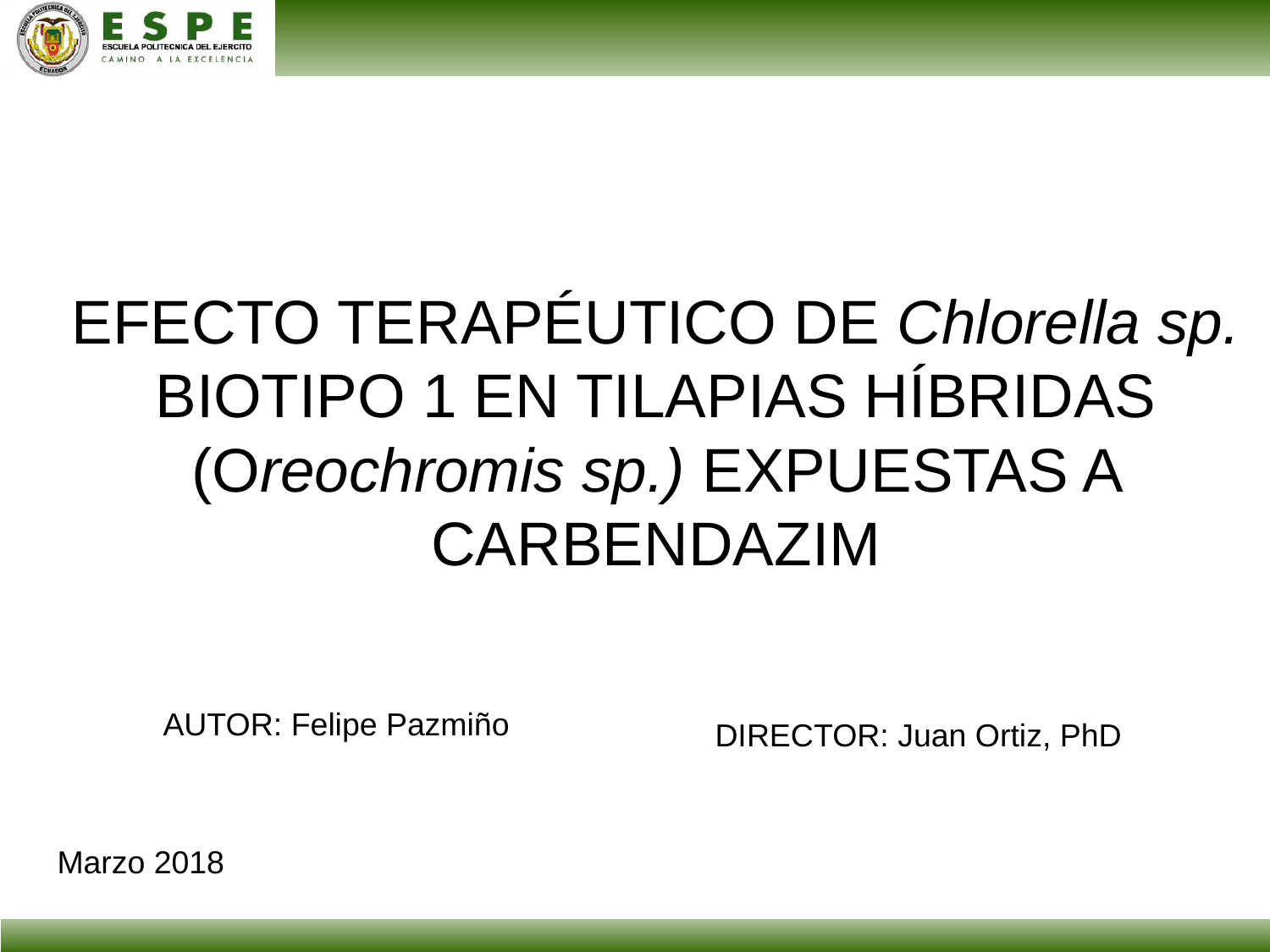

EFECTO TERAPÉUTICO DE Chlorella sp. BIOTIPO 1 EN TILAPIAS HÍBRIDAS (Oreochromis sp.) EXPUESTAS A CARBENDAZIM
AUTOR: Felipe Pazmiño
DIRECTOR: Juan Ortiz, PhD
Marzo 2018